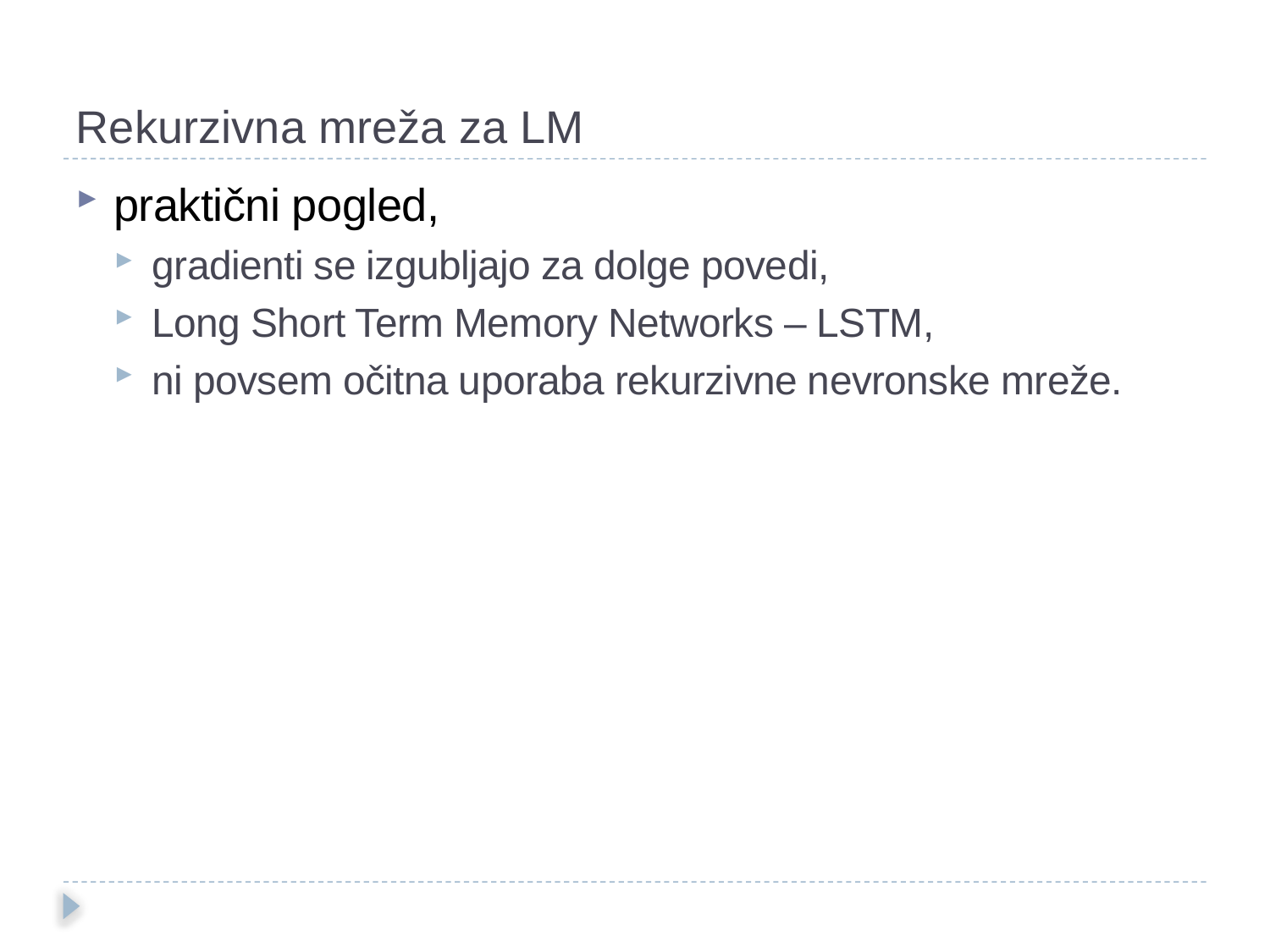

Rekurzivna mreža za LM
praktični pogled,
gradienti se izgubljajo za dolge povedi,
Long Short Term Memory Networks – LSTM,
ni povsem očitna uporaba rekurzivne nevronske mreže.